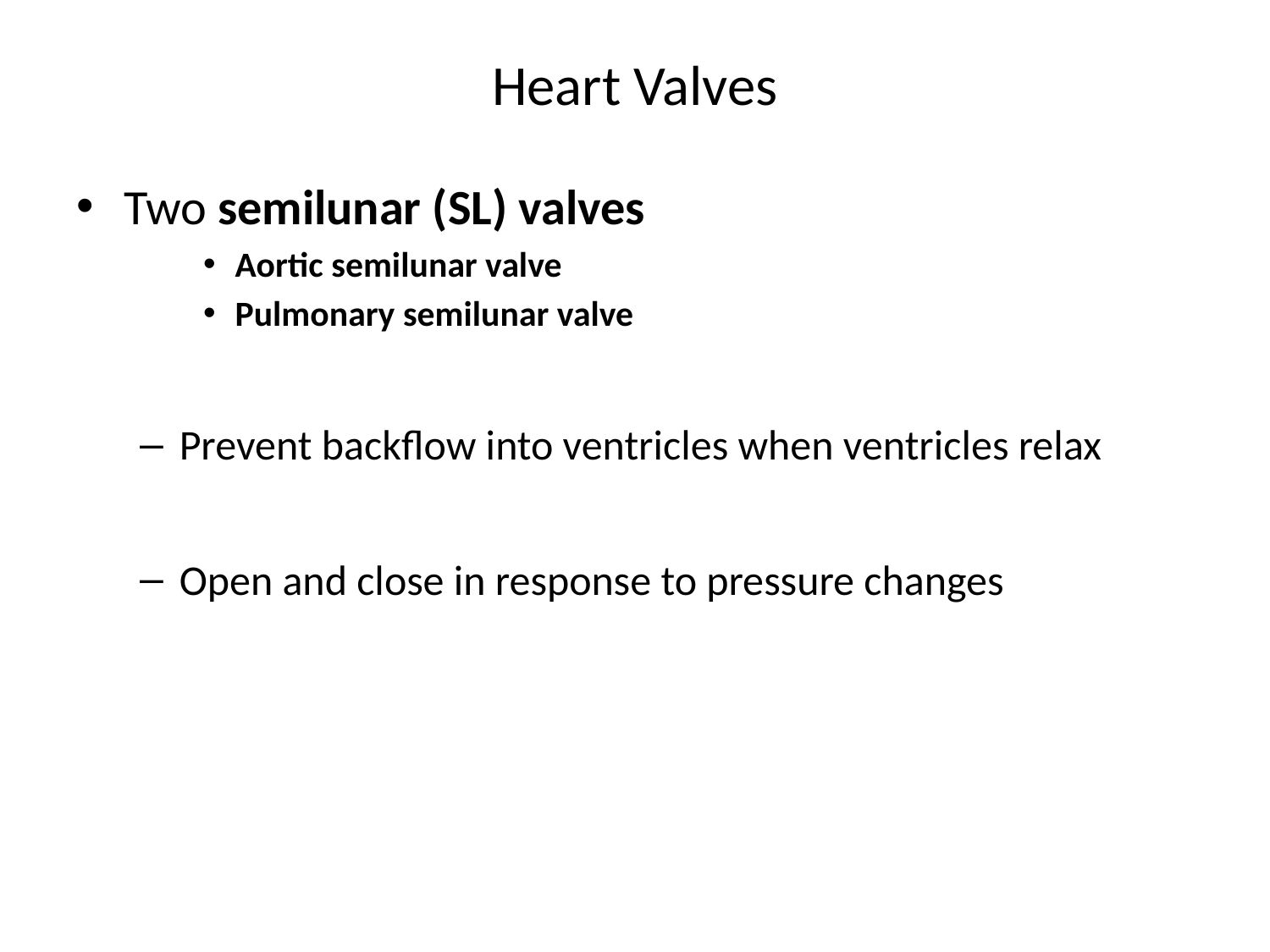

# Heart Valves
Two semilunar (SL) valves
Aortic semilunar valve
Pulmonary semilunar valve

Prevent backflow into ventricles when ventricles relax

Open and close in response to pressure changes